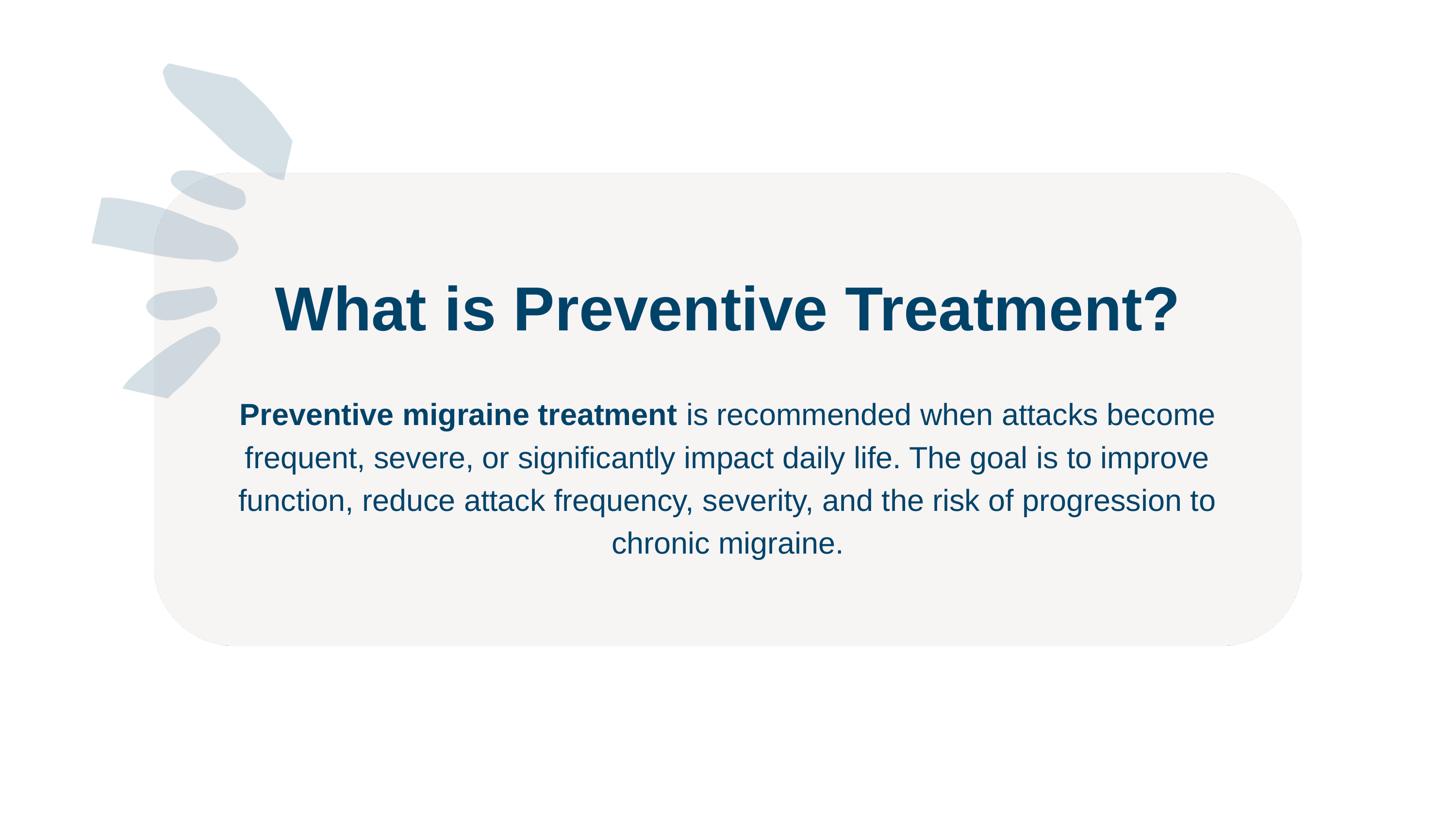

What is Preventive Treatment?
Preventive migraine treatment is recommended when attacks become frequent, severe, or significantly impact daily life. The goal is to improve function, reduce attack frequency, severity, and the risk of progression to chronic migraine.